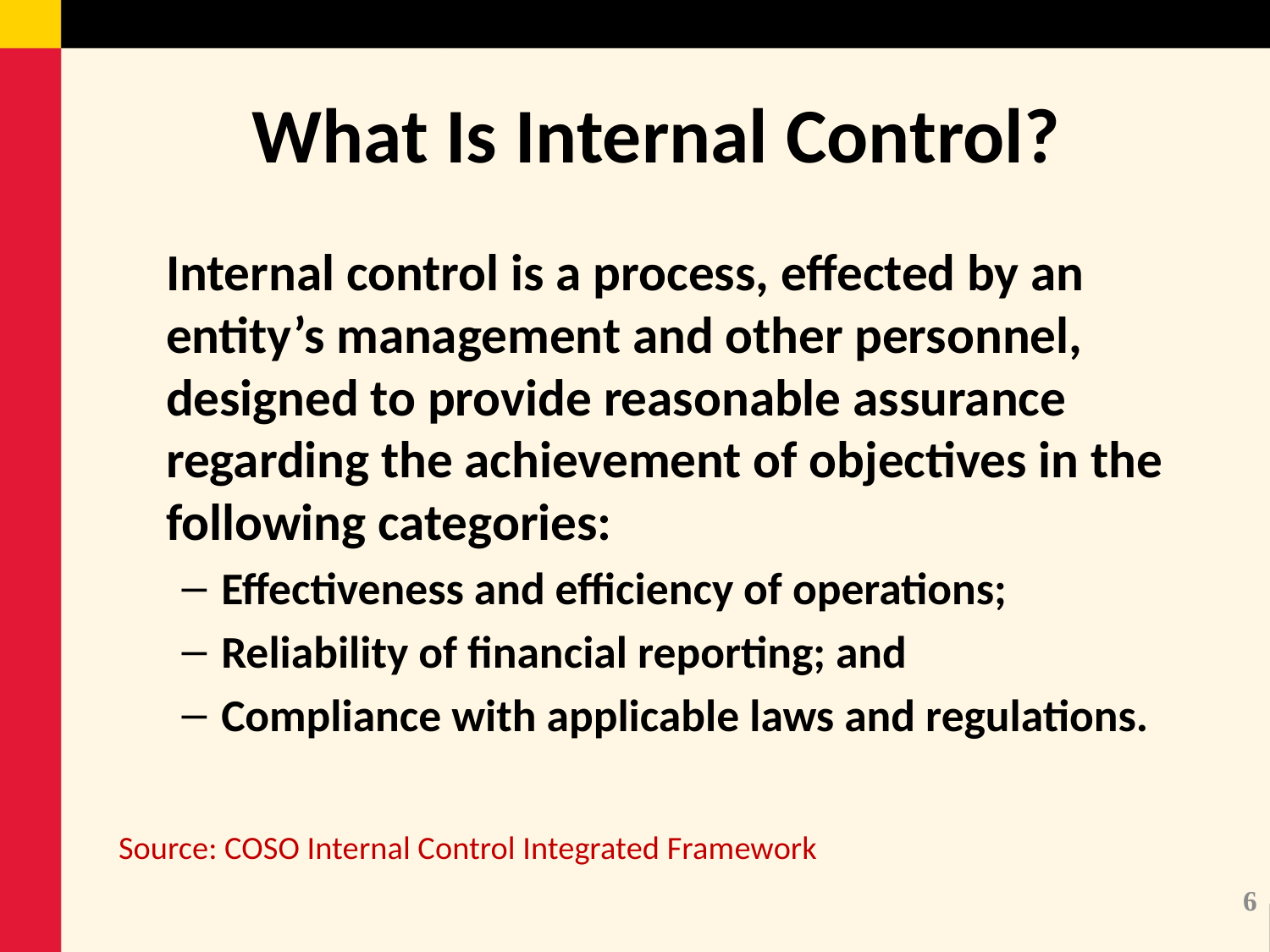

# What Is Internal Control?
Internal control is a process, effected by an entity’s management and other personnel, designed to provide reasonable assurance regarding the achievement of objectives in the following categories:
Effectiveness and efficiency of operations;
Reliability of financial reporting; and
Compliance with applicable laws and regulations.

Source: COSO Internal Control Integrated Framework
6